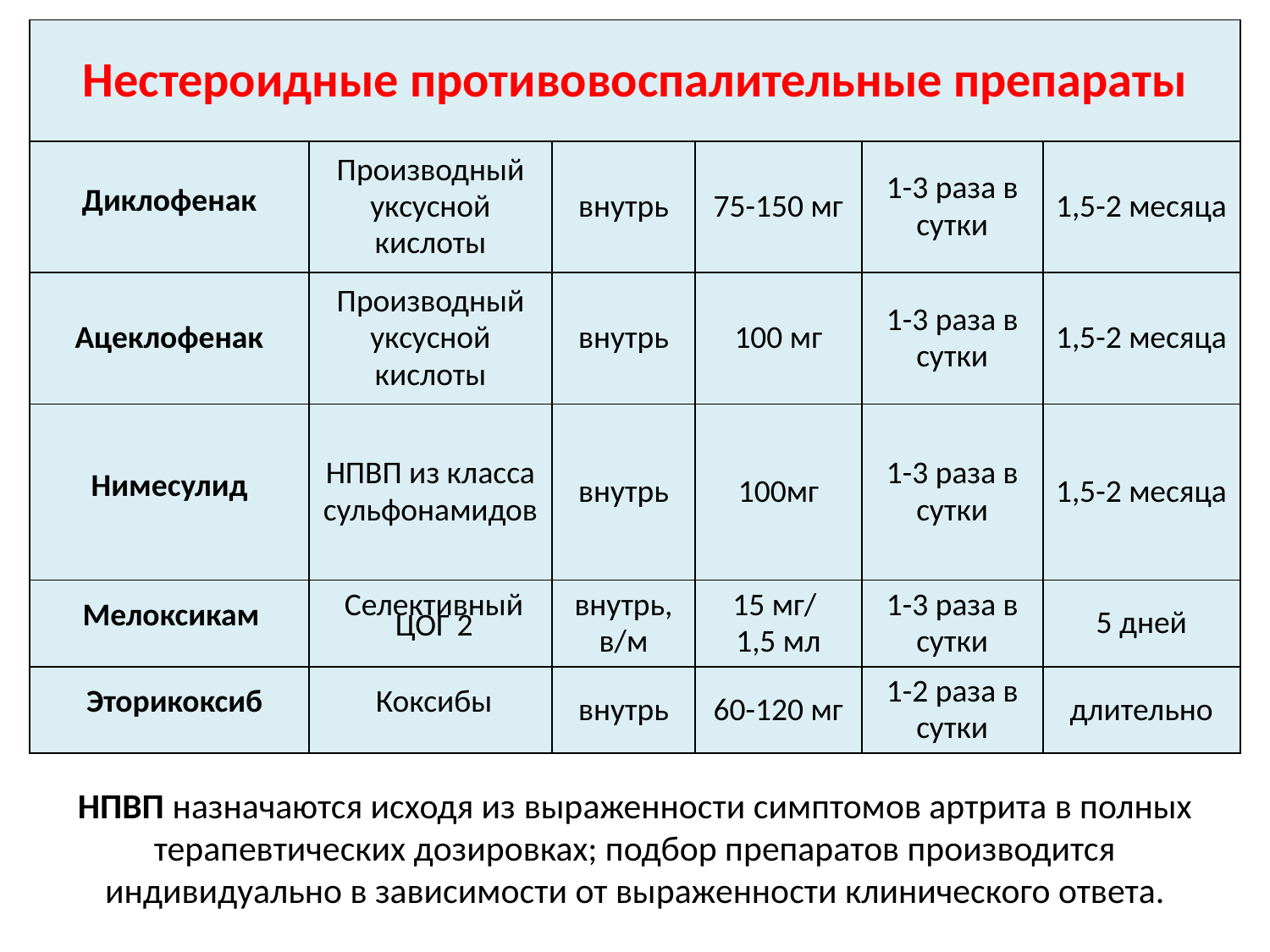

| Нестероидные противовоспалительные препараты |  |  |  |  |  |
| --- | --- | --- | --- | --- | --- |
| Диклофенак | Производный уксусной кислоты | внутрь | 75-150 мг | 1-3 раза в сутки | 1,5-2 месяца |
| Ацеклофенак | Производный уксусной кислоты | внутрь | 100 мг | 1-3 раза в сутки | 1,5-2 месяца |
| Нимесулид | НПВП из класса сульфонамидов | внутрь | 100мг | 1-3 раза в сутки | 1,5-2 месяца |
| Мелоксикам | Селективный ЦОГ 2 | внутрь, в/м | 15 мг/ 1,5 мл | 1-3 раза в сутки | 5 дней |
| Эторикоксиб | Коксибы | внутрь | 60-120 мг | 1-2 раза в сутки | длительно |
НПВП назначаются исходя из выраженности симптомов артрита в полных терапевтических дозировках; подбор препаратов производится индивидуально в зависимости от выраженности клинического ответа.